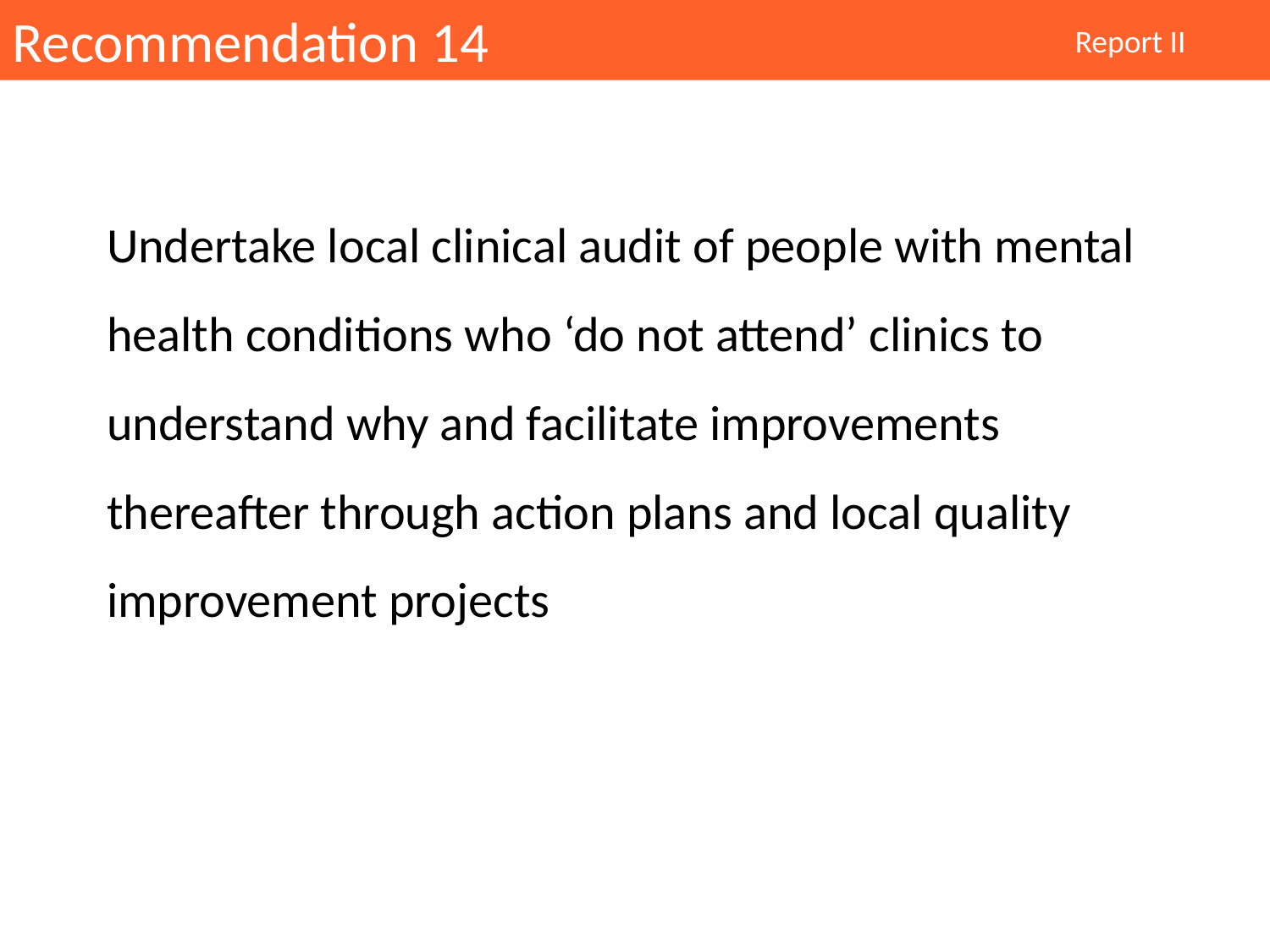

Recommendation 14
Report II
Undertake local clinical audit of people with mental health conditions who ‘do not attend’ clinics to understand why and facilitate improvements thereafter through action plans and local quality improvement projects